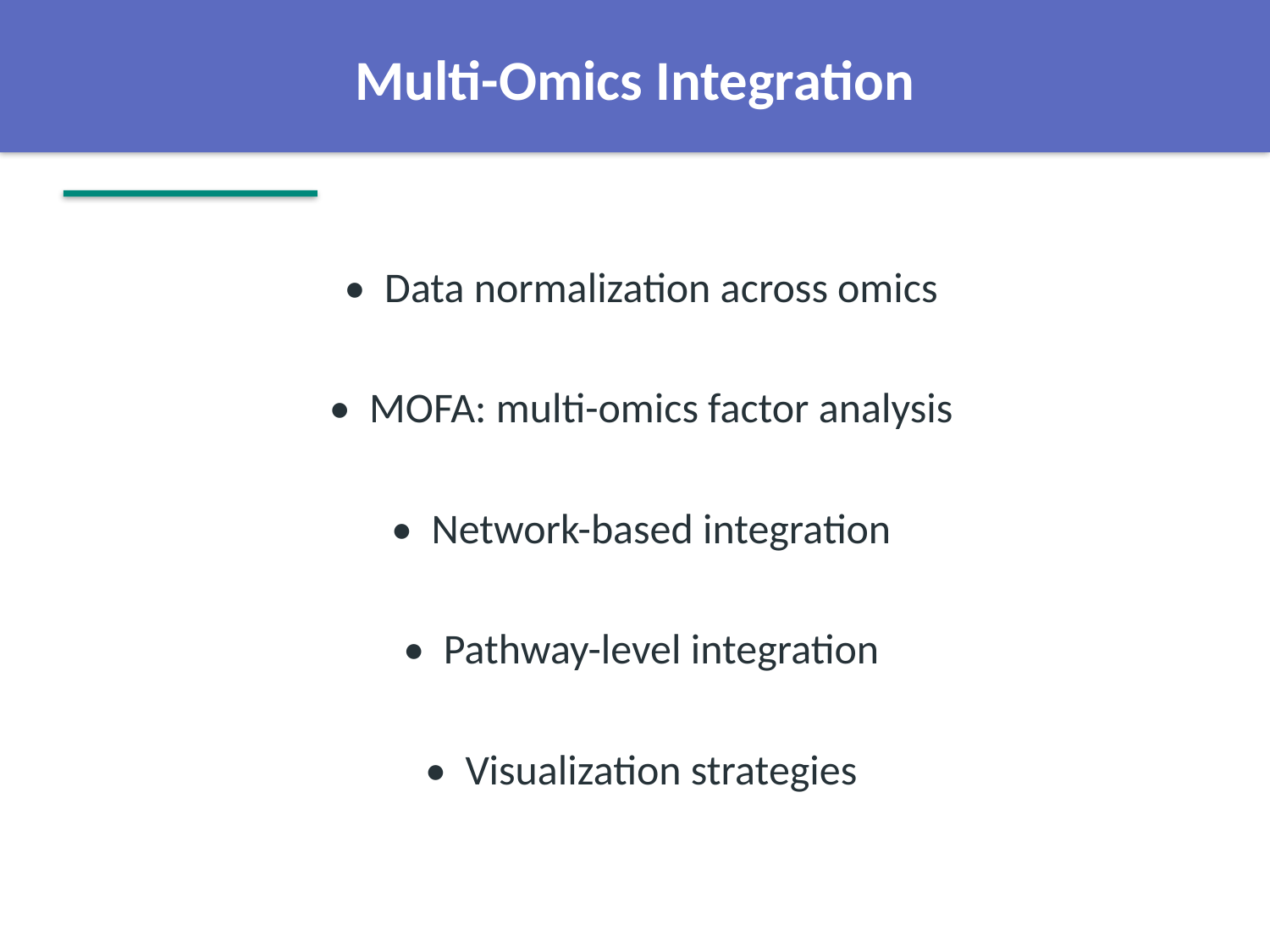

Multi-Omics Integration

•  Data normalization across omics
•  MOFA: multi-omics factor analysis
•  Network-based integration
•  Pathway-level integration
•  Visualization strategies